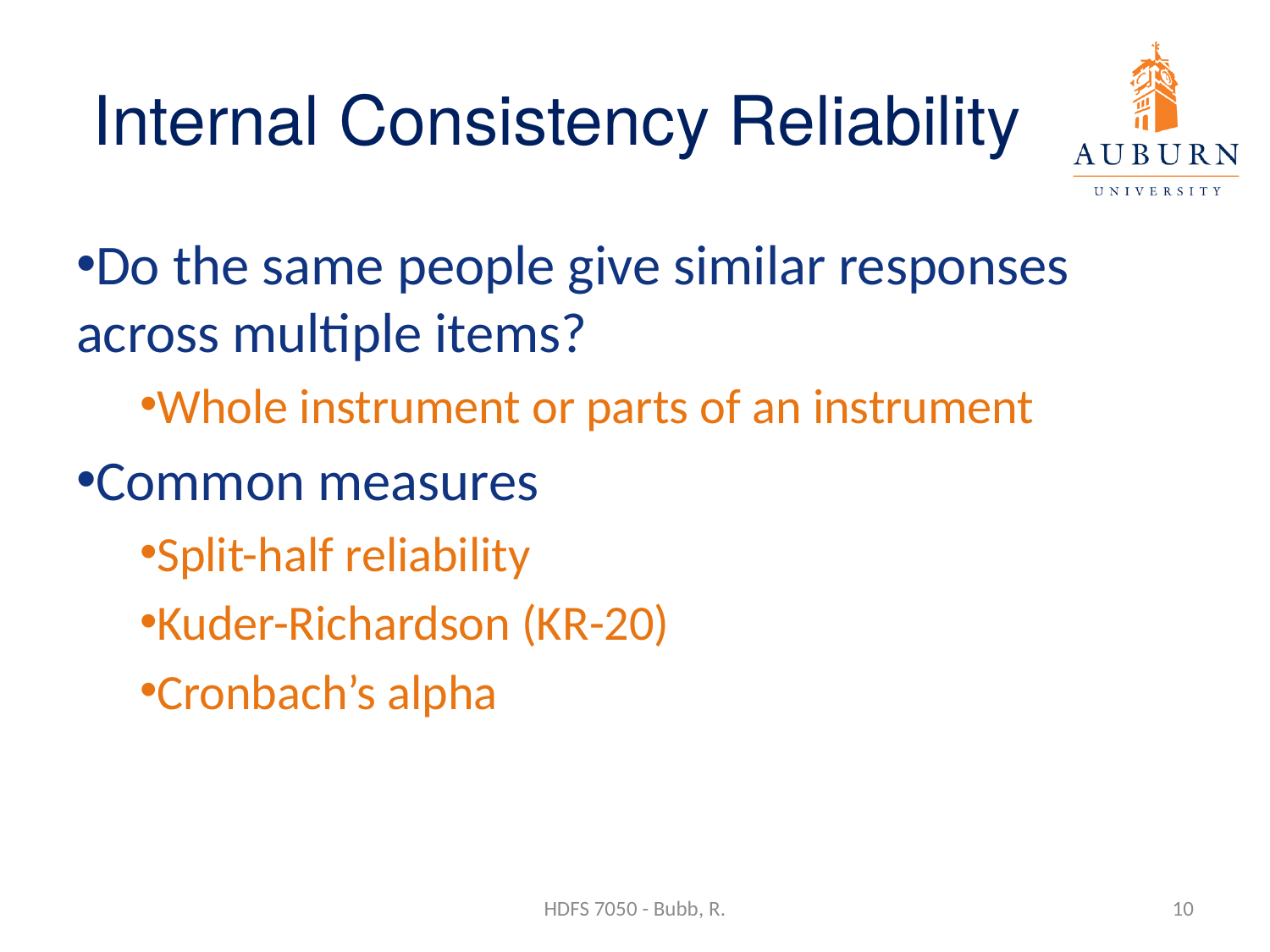

# Internal Consistency Reliability
Do the same people give similar responses across multiple items?
Whole instrument or parts of an instrument
Common measures
Split-half reliability
Kuder-Richardson (KR-20)
Cronbach’s alpha

HDFS 7050 - Bubb, R.
10